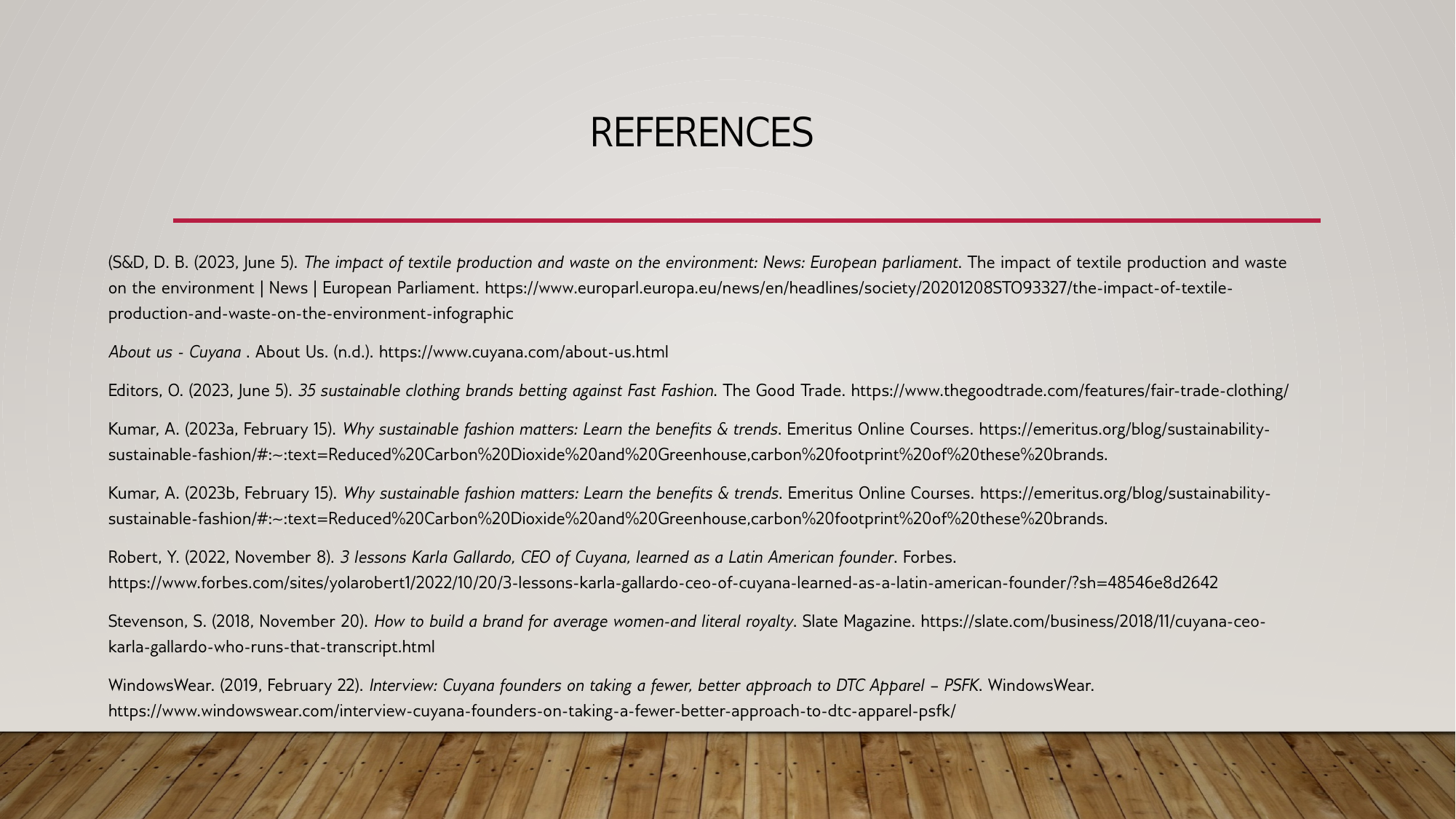

# References
(S&D, D. B. (2023, June 5). The impact of textile production and waste on the environment: News: European parliament. The impact of textile production and waste on the environment | News | European Parliament. https://www.europarl.europa.eu/news/en/headlines/society/20201208STO93327/the-impact-of-textile-production-and-waste-on-the-environment-infographic
About us - Cuyana . About Us. (n.d.). https://www.cuyana.com/about-us.html
Editors, O. (2023, June 5). 35 sustainable clothing brands betting against Fast Fashion. The Good Trade. https://www.thegoodtrade.com/features/fair-trade-clothing/
Kumar, A. (2023a, February 15). Why sustainable fashion matters: Learn the benefits & trends. Emeritus Online Courses. https://emeritus.org/blog/sustainability-sustainable-fashion/#:~:text=Reduced%20Carbon%20Dioxide%20and%20Greenhouse,carbon%20footprint%20of%20these%20brands.
Kumar, A. (2023b, February 15). Why sustainable fashion matters: Learn the benefits & trends. Emeritus Online Courses. https://emeritus.org/blog/sustainability-sustainable-fashion/#:~:text=Reduced%20Carbon%20Dioxide%20and%20Greenhouse,carbon%20footprint%20of%20these%20brands.
Robert, Y. (2022, November 8). 3 lessons Karla Gallardo, CEO of Cuyana, learned as a Latin American founder. Forbes. https://www.forbes.com/sites/yolarobert1/2022/10/20/3-lessons-karla-gallardo-ceo-of-cuyana-learned-as-a-latin-american-founder/?sh=48546e8d2642
Stevenson, S. (2018, November 20). How to build a brand for average women-and literal royalty. Slate Magazine. https://slate.com/business/2018/11/cuyana-ceo-karla-gallardo-who-runs-that-transcript.html
WindowsWear. (2019, February 22). Interview: Cuyana founders on taking a fewer, better approach to DTC Apparel – PSFK. WindowsWear. https://www.windowswear.com/interview-cuyana-founders-on-taking-a-fewer-better-approach-to-dtc-apparel-psfk/